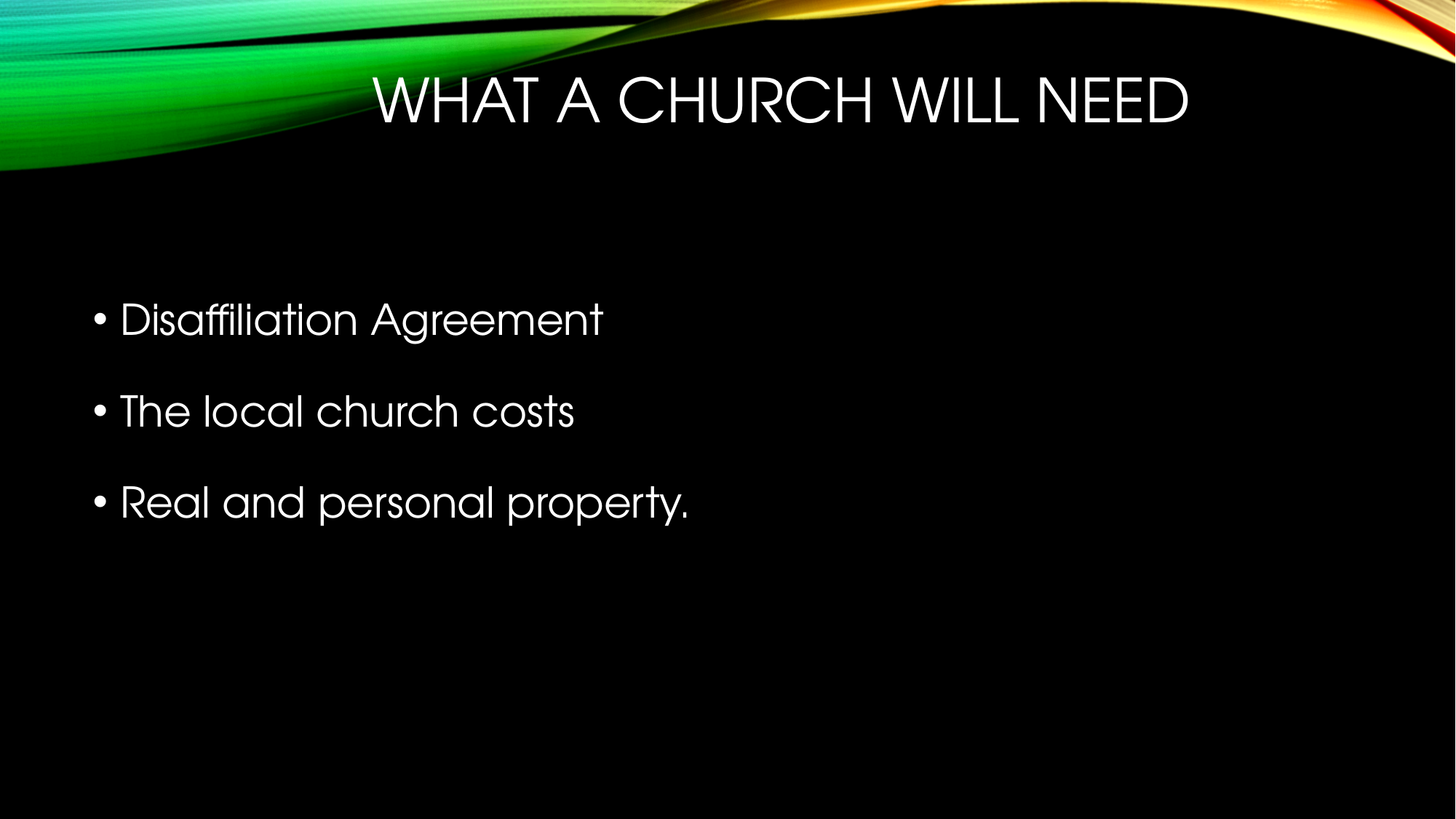

# What a church will need
Disaffiliation Agreement
The local church costs
Real and personal property.